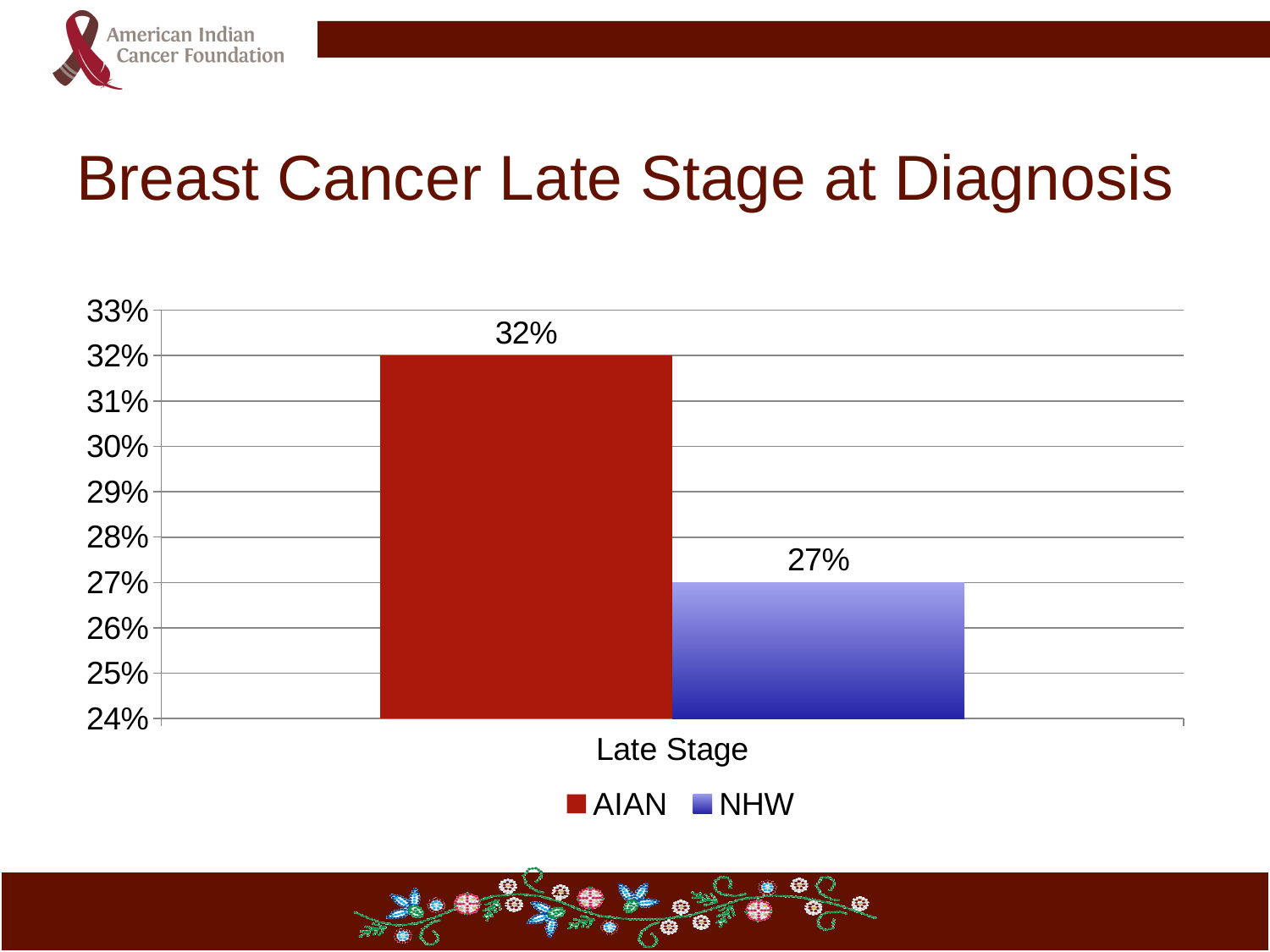

# Breast Cancer Late Stage at Diagnosis

### Chart

| Category | AIAN | NHW |
|---|---|---|
| Late Stage | 0.32 | 0.27 |